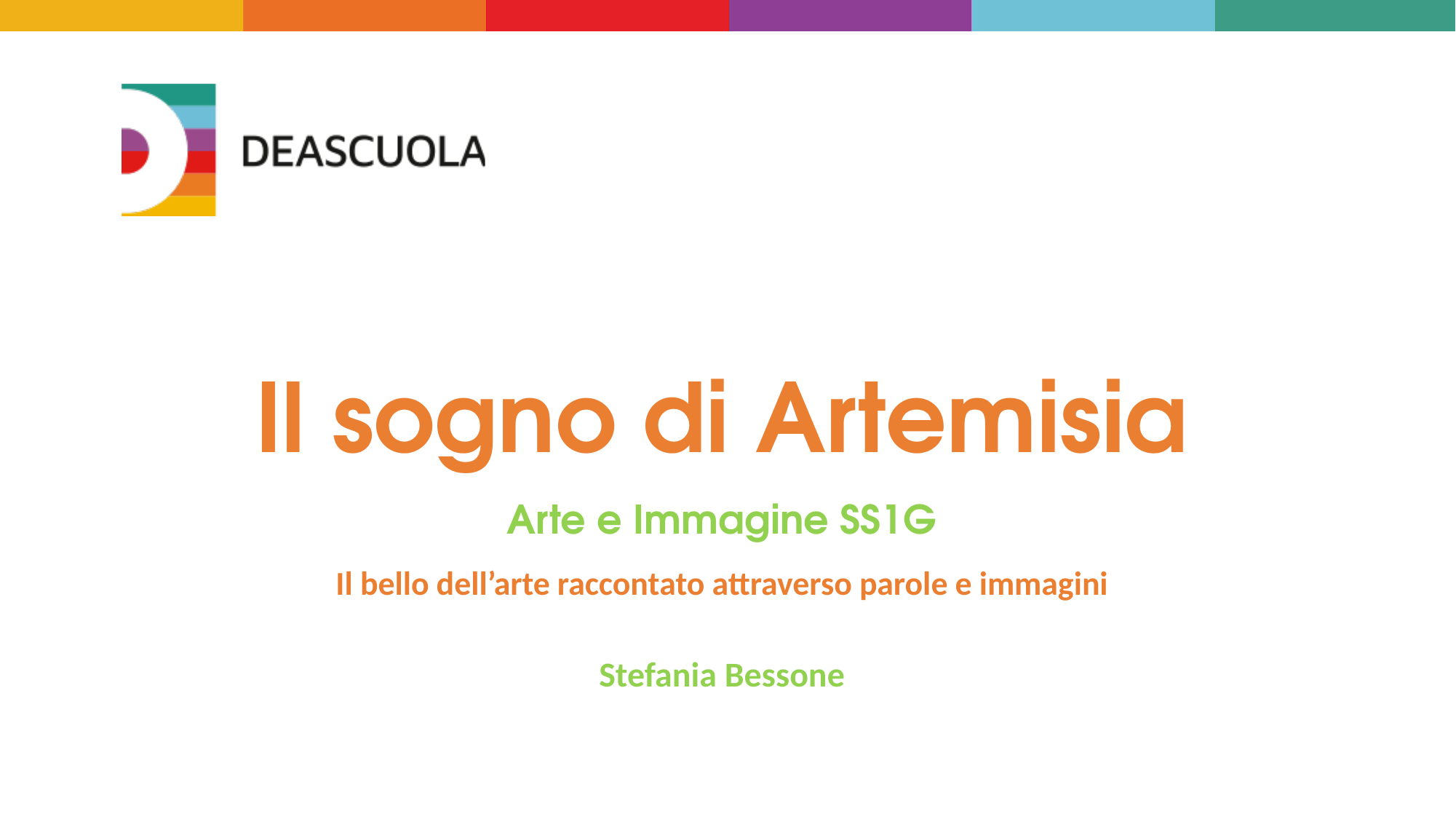

# Il sogno di Artemisia Arte e Immagine SS1G Il bello dell’arte raccontato attraverso parole e immagini
Stefania Bessone